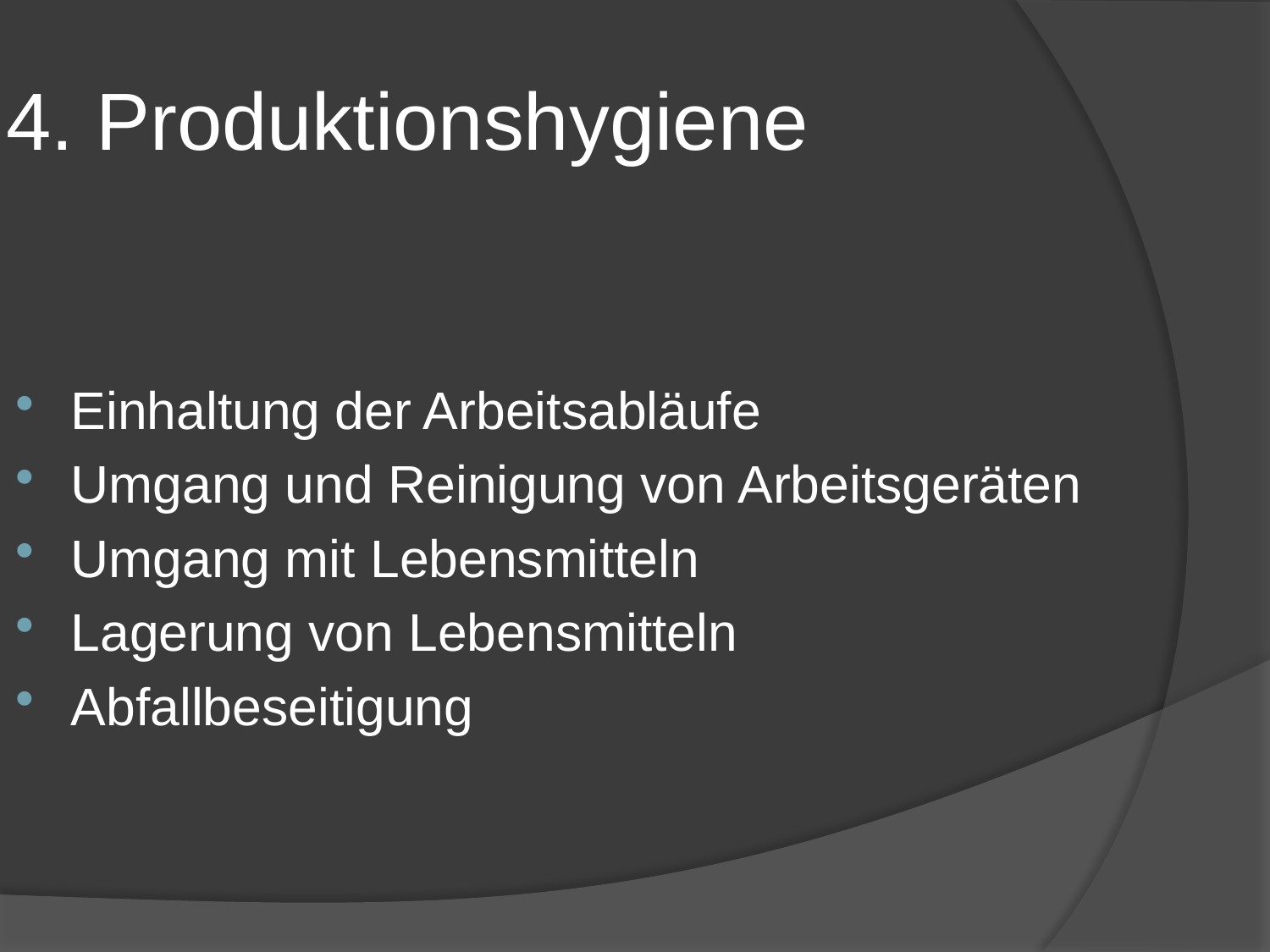

# 4. Produktionshygiene

Einhaltung der Arbeitsabläufe
Umgang und Reinigung von Arbeitsgeräten
Umgang mit Lebensmitteln
Lagerung von Lebensmitteln
Abfallbeseitigung